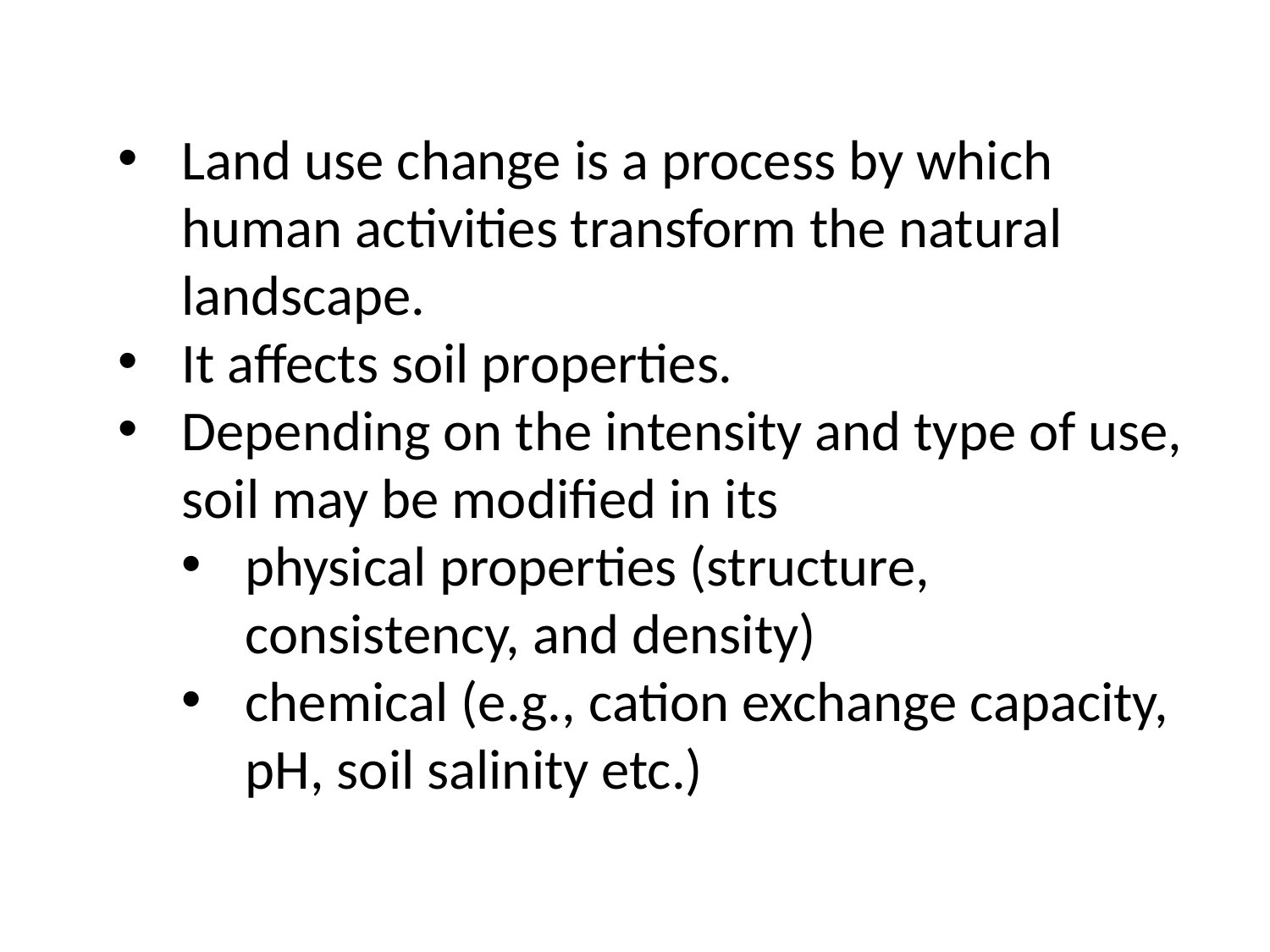

Land use change is a process by which human activities transform the natural landscape.
It affects soil properties.
Depending on the intensity and type of use, soil may be modified in its
physical properties (structure, consistency, and density)
chemical (e.g., cation exchange capacity, pH, soil salinity etc.)